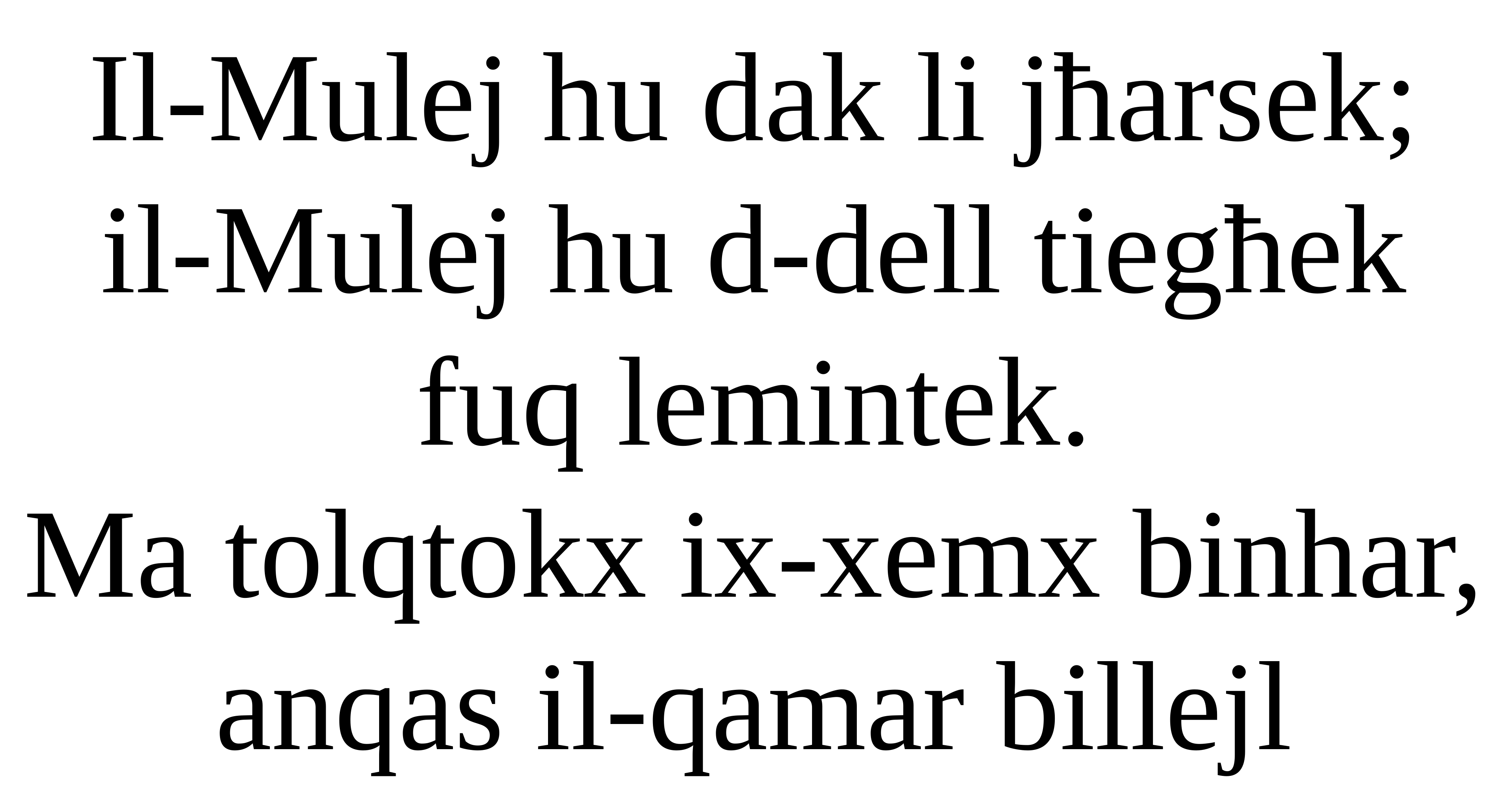

Il-Mulej hu dak li jħarsek;
il-Mulej hu d-dell tiegħek fuq lemintek.
Ma tolqtokx ix-xemx binhar,
anqas il-qamar billejl